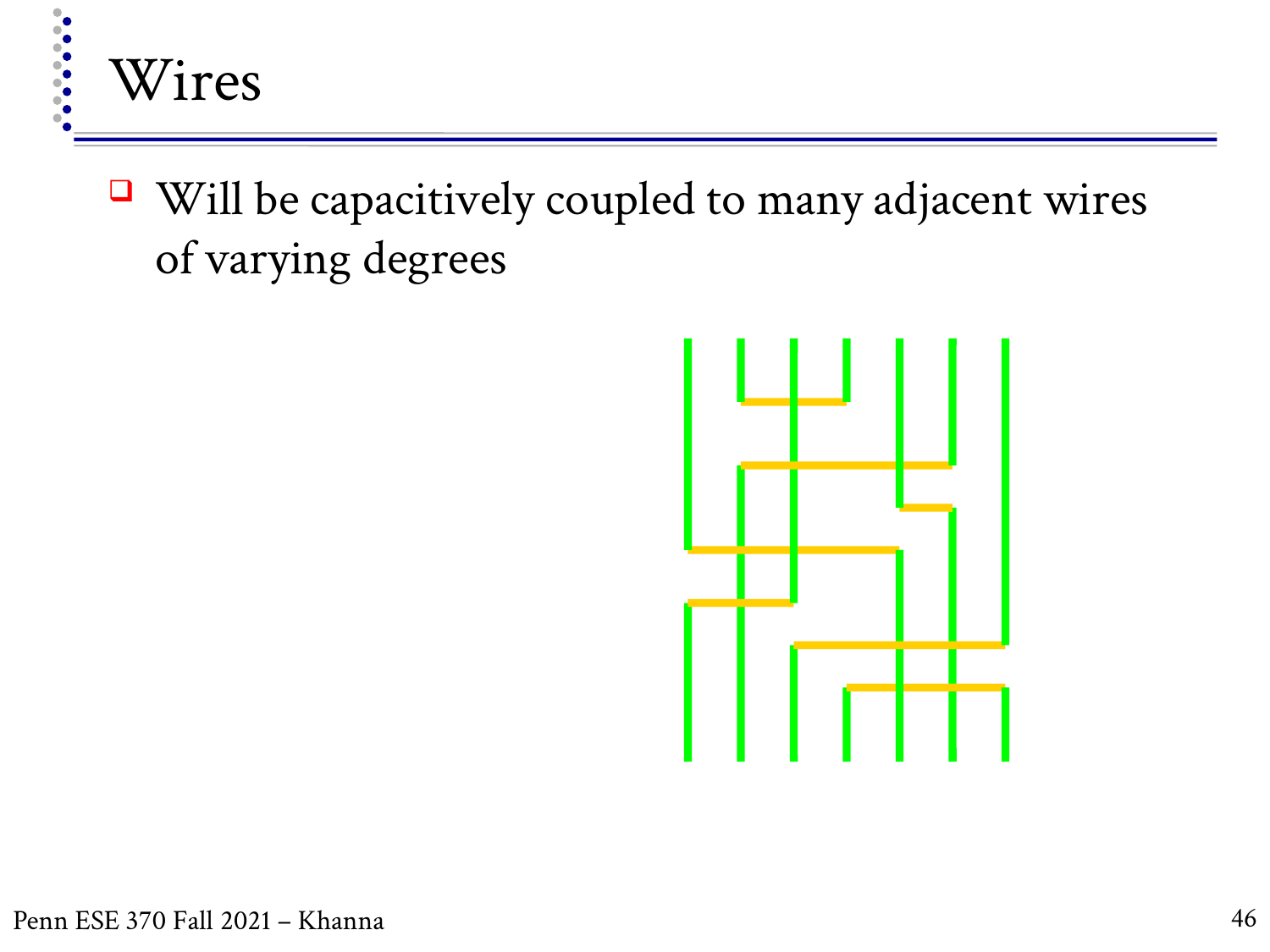

# Wires
Will be capacitively coupled to many adjacent wires of varying degrees

Penn ESE 370 Fall 2021 – Khanna
46